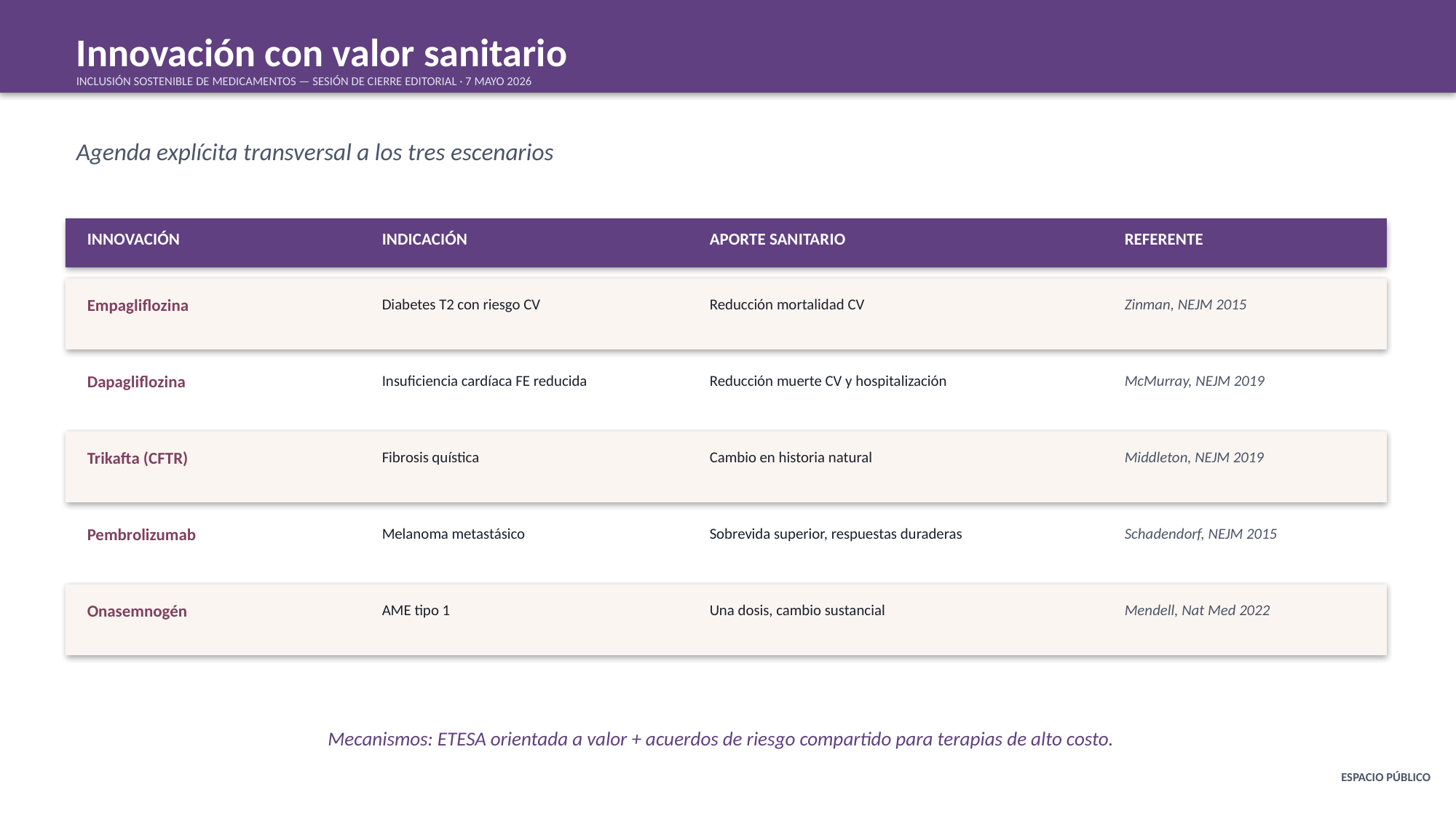

Innovación con valor sanitario
INCLUSIÓN SOSTENIBLE DE MEDICAMENTOS — SESIÓN DE CIERRE EDITORIAL · 7 MAYO 2026
Agenda explícita transversal a los tres escenarios

INNOVACIÓN
INDICACIÓN
APORTE SANITARIO
REFERENTE

Empagliflozina
Diabetes T2 con riesgo CV
Reducción mortalidad CV
Zinman, NEJM 2015
Dapagliflozina
Insuficiencia cardíaca FE reducida
Reducción muerte CV y hospitalización
McMurray, NEJM 2019

Trikafta (CFTR)
Fibrosis quística
Cambio en historia natural
Middleton, NEJM 2019
Pembrolizumab
Melanoma metastásico
Sobrevida superior, respuestas duraderas
Schadendorf, NEJM 2015

Onasemnogén
AME tipo 1
Una dosis, cambio sustancial
Mendell, Nat Med 2022
Mecanismos: ETESA orientada a valor + acuerdos de riesgo compartido para terapias de alto costo.
ESPACIO PÚBLICO